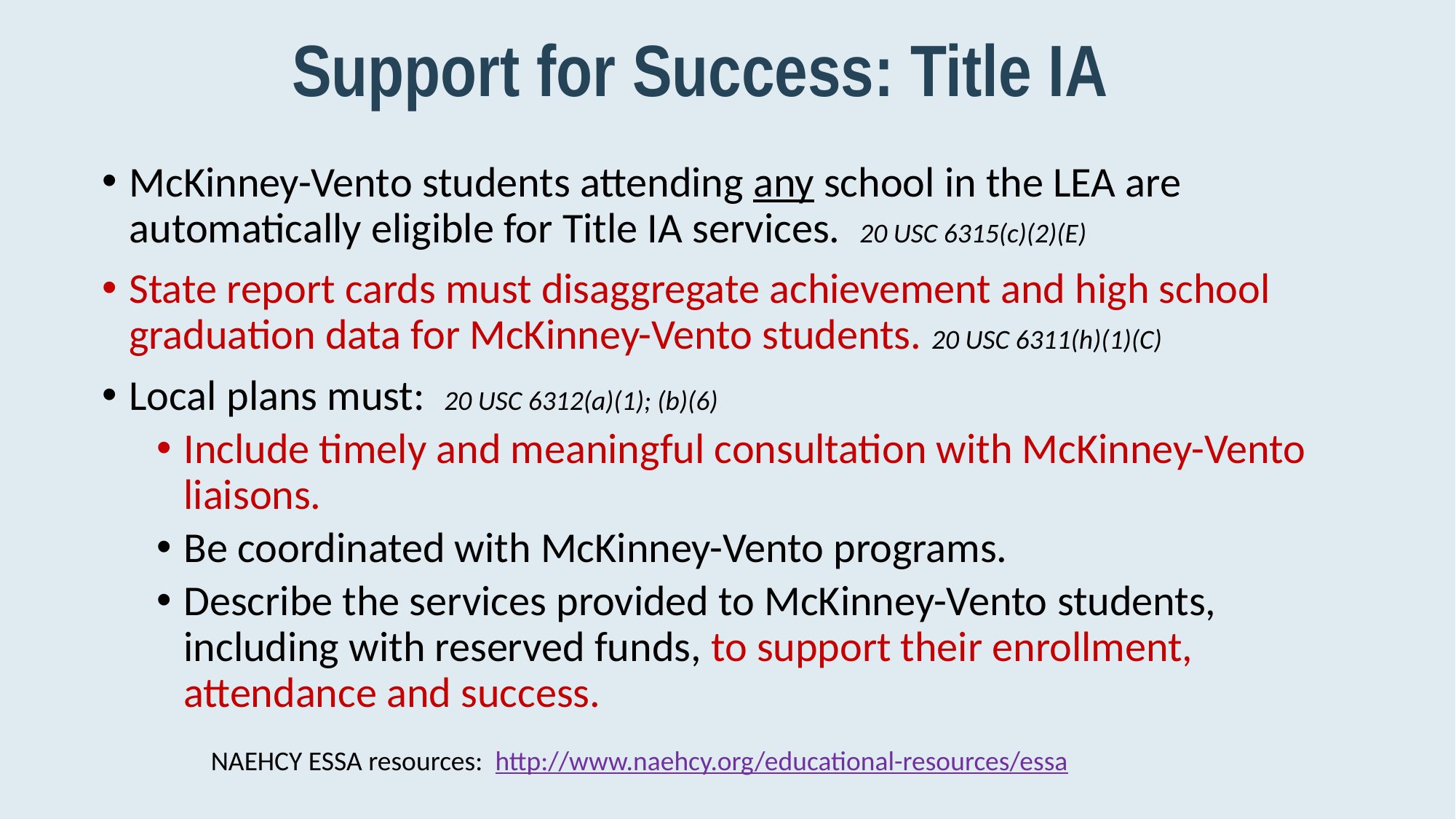

# Support for Success: Title IA
McKinney-Vento students attending any school in the LEA are automatically eligible for Title IA services.  20 USC 6315(c)(2)(E)
State report cards must disaggregate achievement and high school graduation data for McKinney-Vento students. 20 USC 6311(h)(1)(C)
Local plans must:  20 USC 6312(a)(1); (b)(6)
Include timely and meaningful consultation with McKinney-Vento liaisons.
Be coordinated with McKinney-Vento programs.
Describe the services provided to McKinney-Vento students, including with reserved funds, to support their enrollment, attendance and success.
NAEHCY ESSA resources:  http://www.naehcy.org/educational-resources/essa